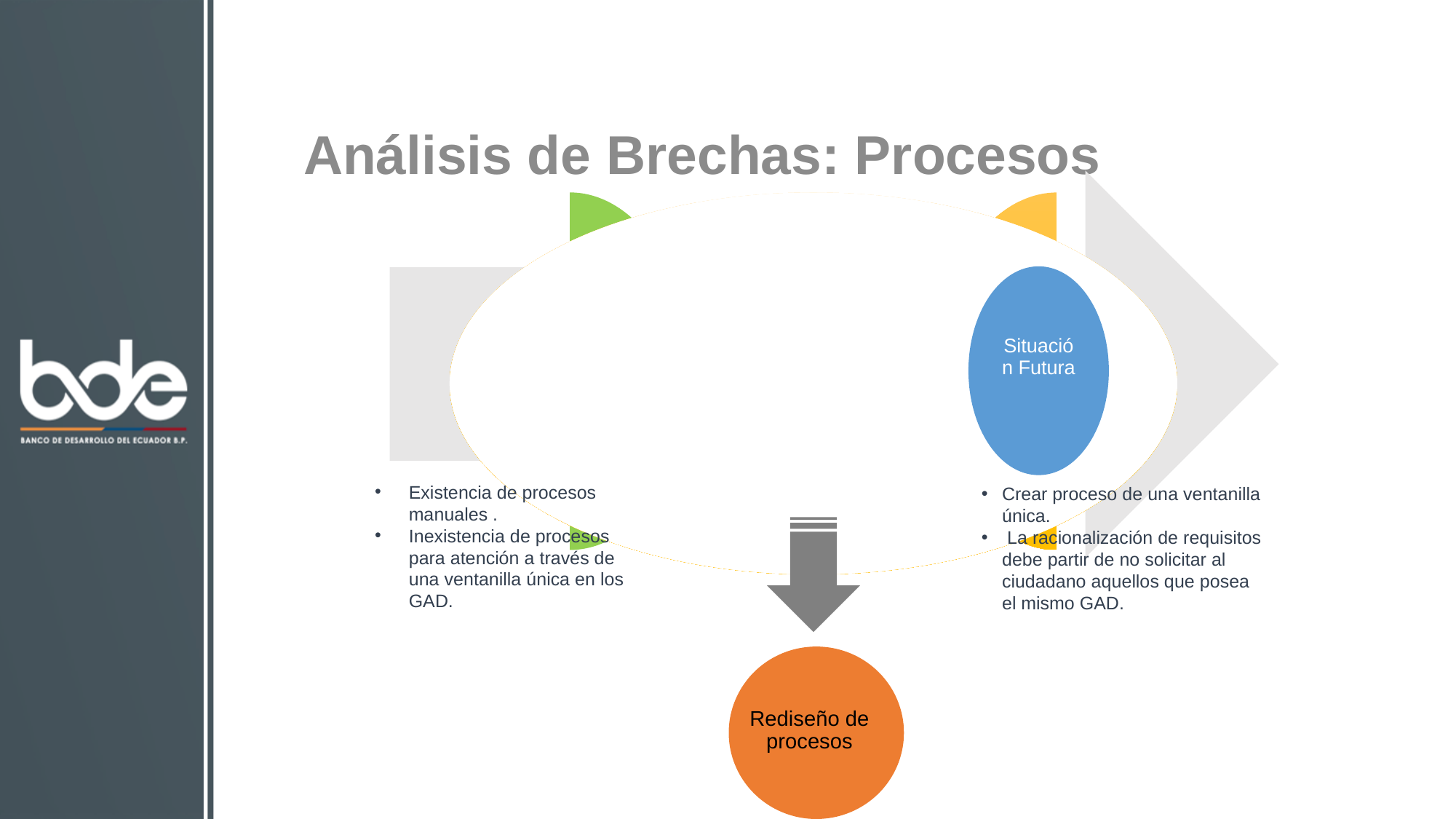

Análisis de Brechas: Procesos

Cierro
Brecha
Situación Futura
Situación Actual
Existencia de procesos manuales .
Inexistencia de procesos para atención a través de una ventanilla única en los GAD.

Crear proceso de una ventanilla única.
 La racionalización de requisitos debe partir de no solicitar al ciudadano aquellos que posea el mismo GAD.

Rediseño de procesos